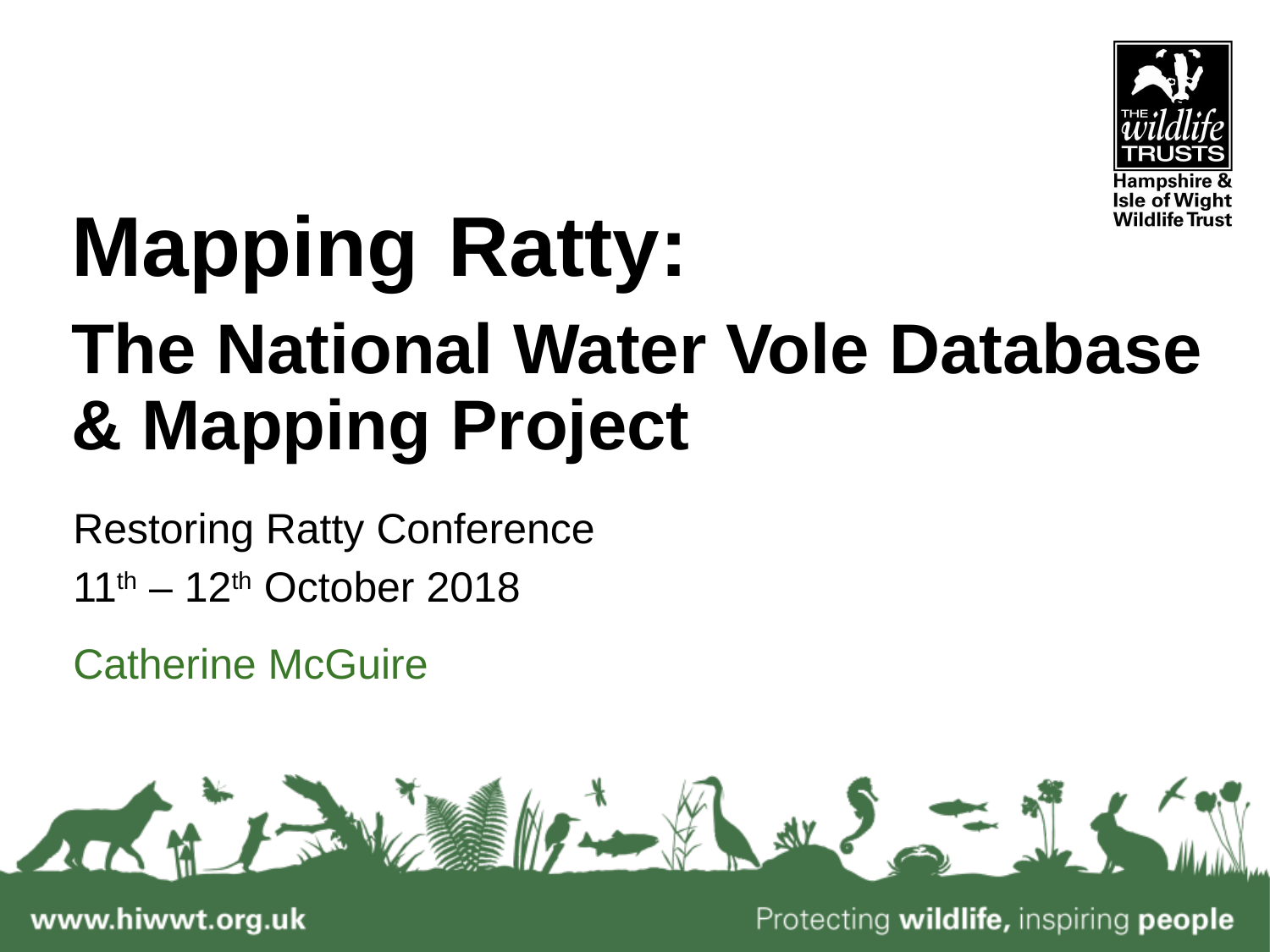

Mapping Ratty:
The National Water Vole Database & Mapping Project
Restoring Ratty Conference
11th – 12th October 2018
Catherine McGuire